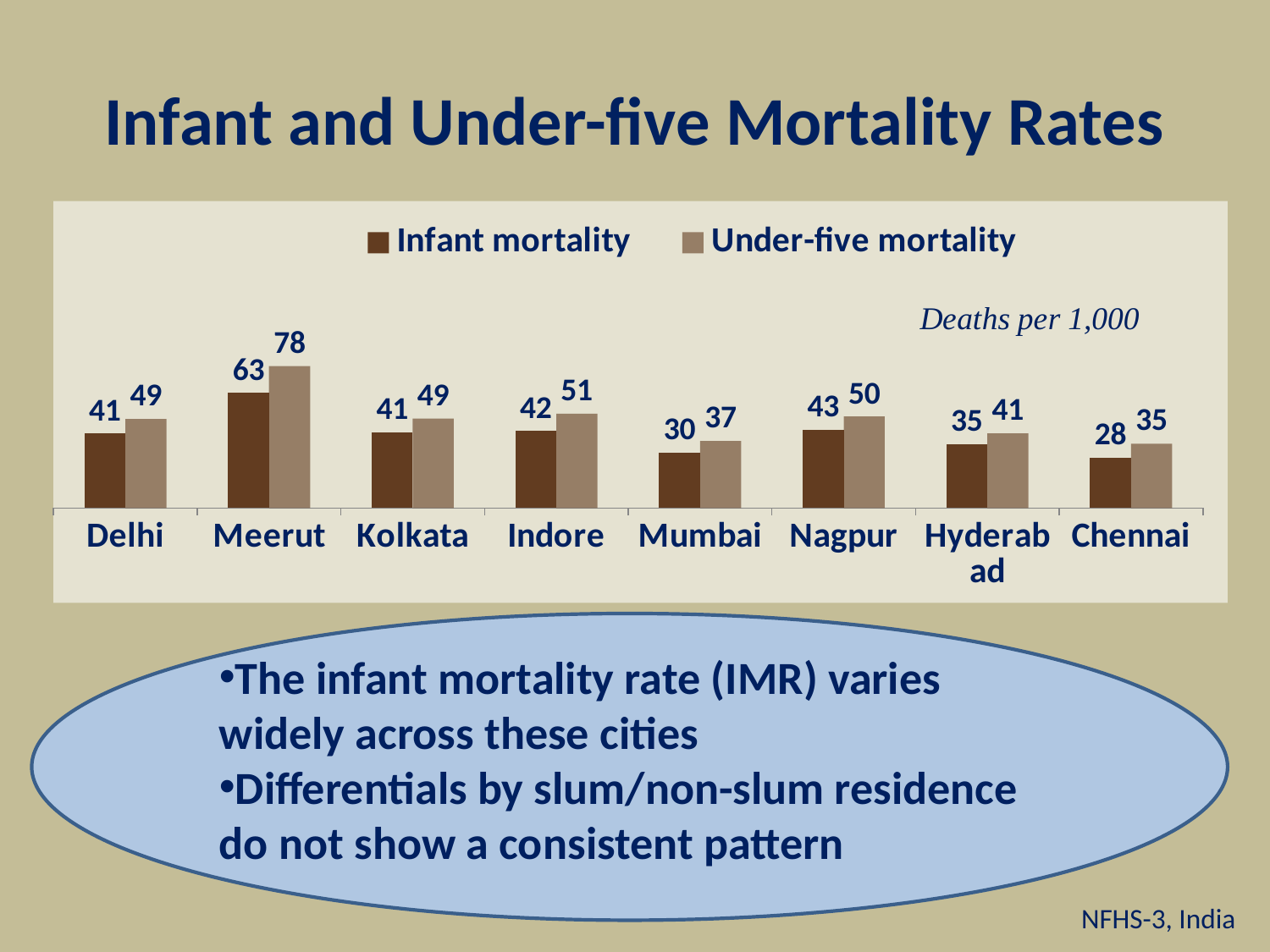

# Infant and Under-five Mortality Rates

### Chart

| Category | Infant mortality | Under-five mortality |
|---|---|---|
| Delhi | 40.6 | 48.5 |
| Meerut | 62.8 | 77.5 |
| Kolkata | 41.3 | 48.8 |
| Indore | 42.0 | 51.4 |
| Mumbai | 30.3 | 36.6 |
| Nagpur | 42.8 | 49.9 |
| Hyderabad | 34.9 | 40.7 |
| Chennai | 27.6 | 35.1 |

The infant mortality rate (IMR) varies widely across these cities
Differentials by slum/non-slum residence do not show a consistent pattern

NFHS-3, India